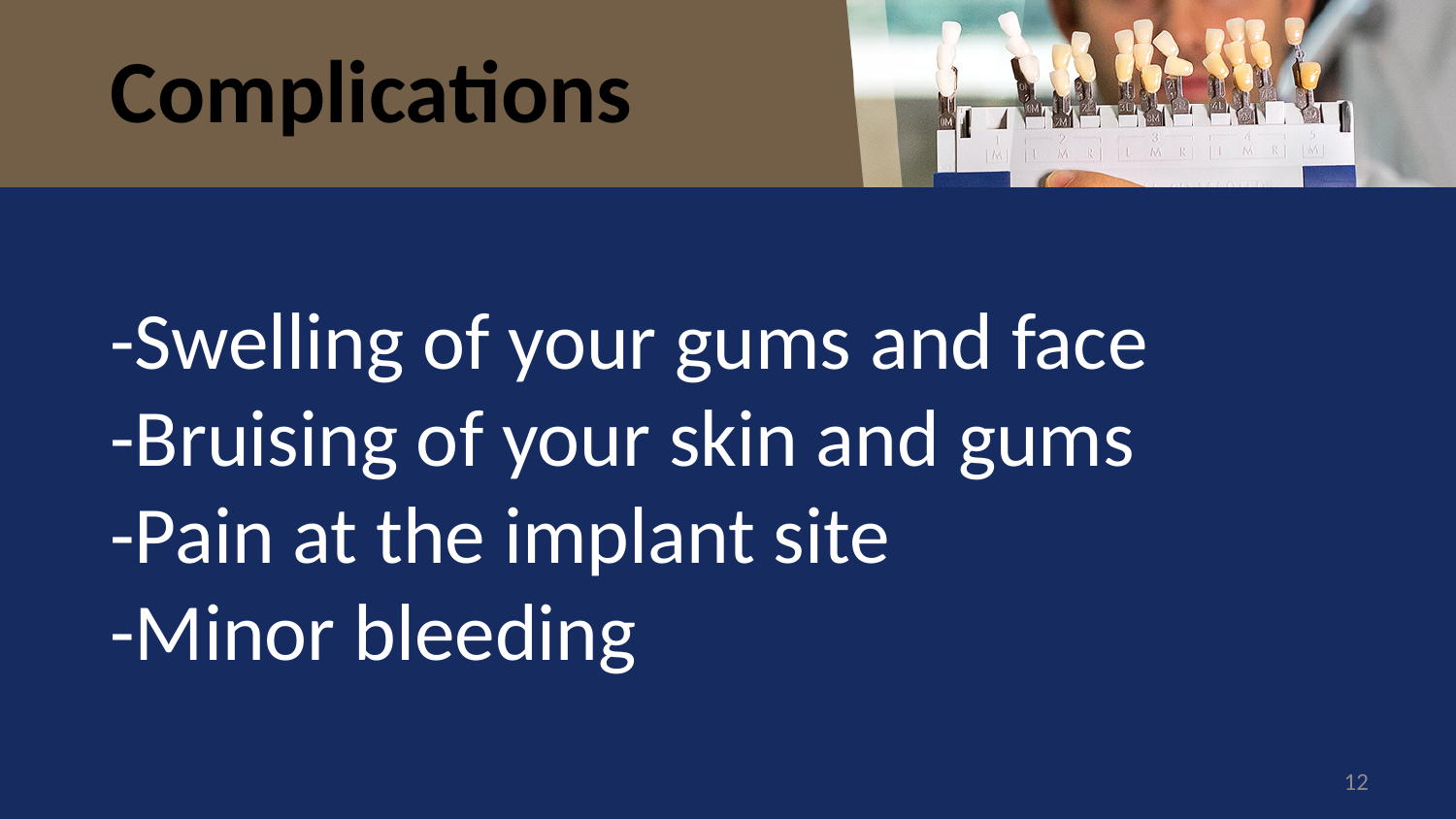

# Complications
-Swelling of your gums and face
-Bruising of your skin and gums
-Pain at the implant site
-Minor bleeding

12